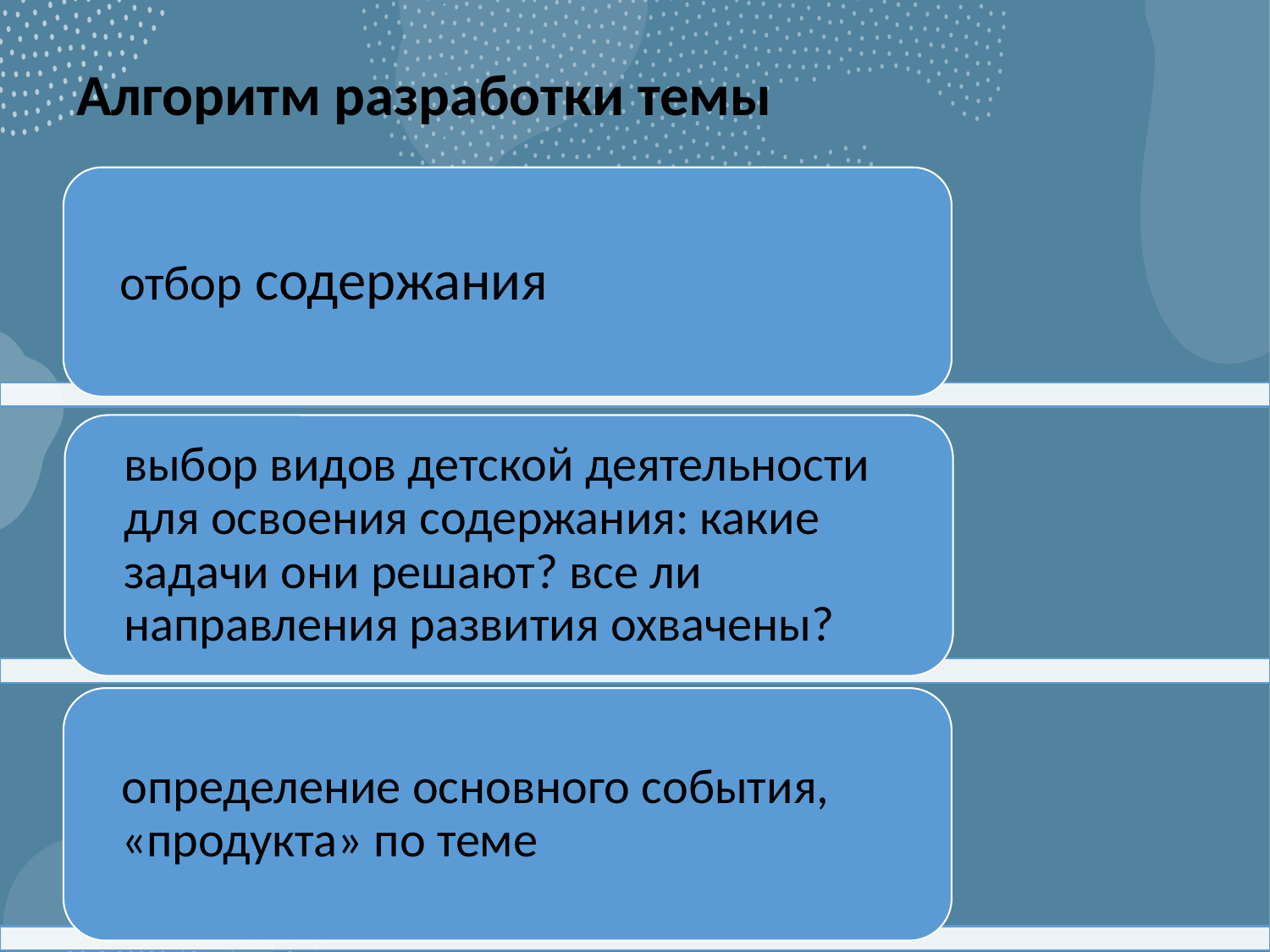

# Алгоритм разработки темы
отбор содержания
выбор видов детской деятельности для освоения содержания: какие задачи они решают? все ли направления развития охвачены?
определение основного события, «продукта» по теме